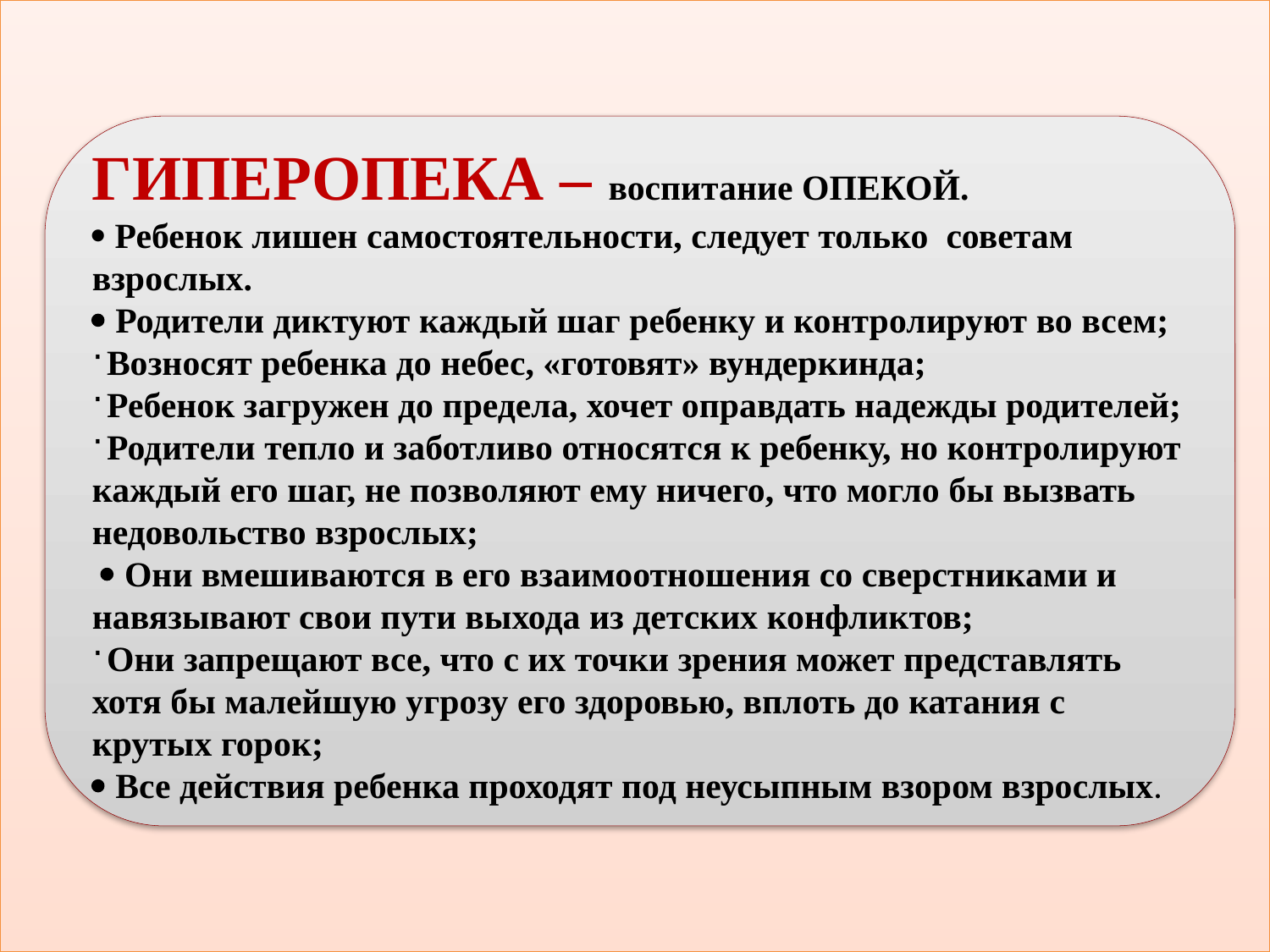

ГИПЕРОПЕКА – воспитание ОПЕКОЙ.
• Ребенок лишен самостоятельности, следует только  советам взрослых.
• Родители диктуют каждый шаг ребенку и контролируют во всем;
Возносят ребенка до небес, «готовят» вундеркинда;
Ребенок загружен до предела, хочет оправдать надежды родителей;
Родители тепло и заботливо относятся к ребенку, но контролируют каждый его шаг, не позволяют ему ничего, что могло бы вызвать недовольство взрослых;
 • Они вмешиваются в его взаимоотношения со сверстниками и навязывают свои пути выхода из детских конфликтов;
Они запрещают все, что с их точки зрения может представлять хотя бы малейшую угрозу его здоровью, вплоть до катания с крутых горок;
• Все действия ребенка проходят под неусыпным взором взрослых.